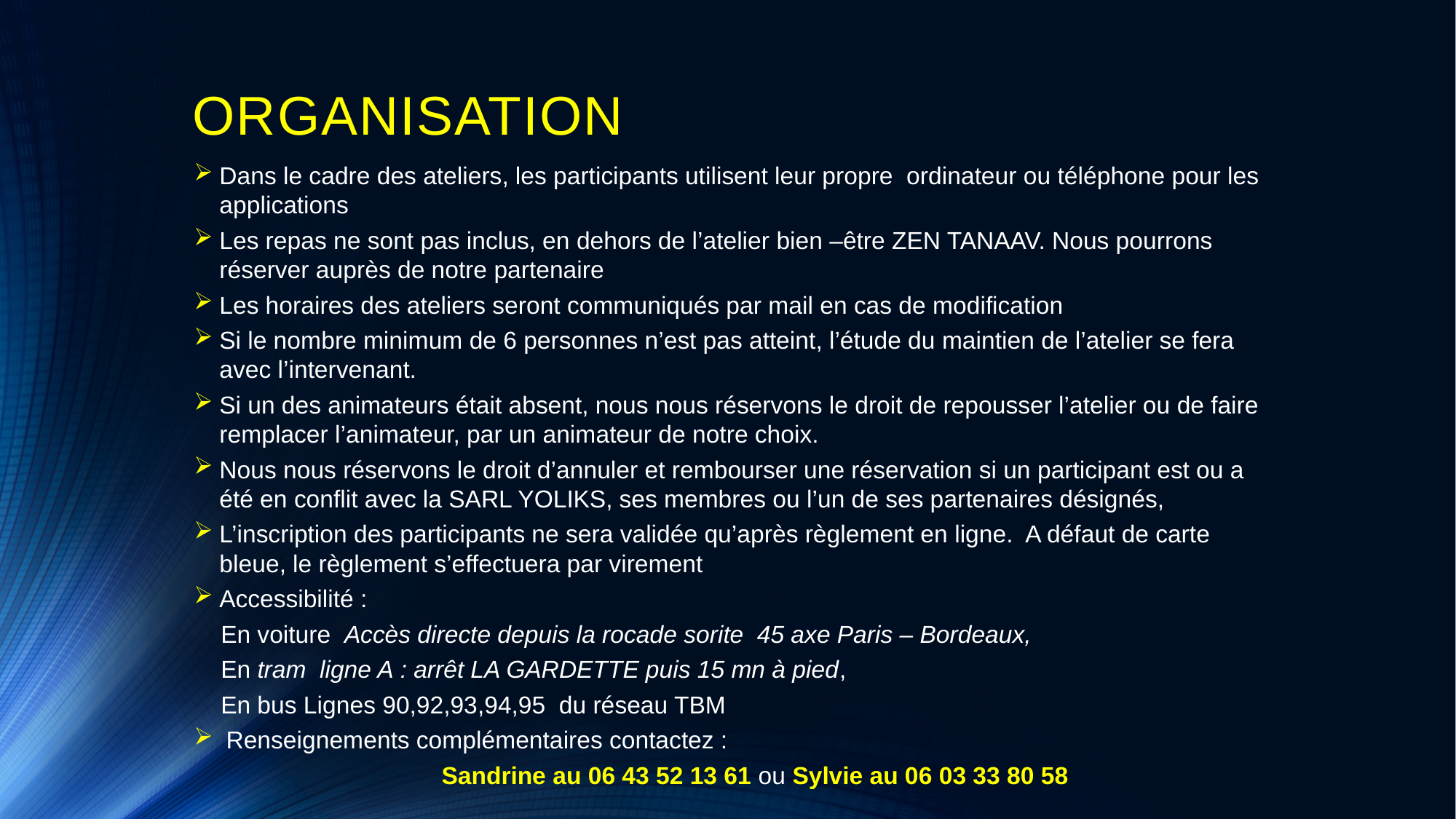

# ORGANISATION
Dans le cadre des ateliers, les participants utilisent leur propre  ordinateur ou téléphone pour les applications
Les repas ne sont pas inclus, en dehors de l’atelier bien –être ZEN TANAAV. Nous pourrons réserver auprès de notre partenaire
Les horaires des ateliers seront communiqués par mail en cas de modification
Si le nombre minimum de 6 personnes n’est pas atteint, l’étude du maintien de l’atelier se fera avec l’intervenant.
Si un des animateurs était absent, nous nous réservons le droit de repousser l’atelier ou de faire remplacer l’animateur, par un animateur de notre choix.
Nous nous réservons le droit d’annuler et rembourser une réservation si un participant est ou a été en conflit avec la SARL YOLIKS, ses membres ou l’un de ses partenaires désignés,
L’inscription des participants ne sera validée qu’après règlement en ligne.  A défaut de carte bleue, le règlement s’effectuera par virement
Accessibilité :
    En voiture  Accès directe depuis la rocade sorite  45 axe Paris – Bordeaux,
    En tram  ligne A : arrêt LA GARDETTE puis 15 mn à pied,
    En bus Lignes 90,92,93,94,95  du réseau TBM
 Renseignements complémentaires contactez :
      Sandrine au 06 43 52 13 61 ou Sylvie au 06 03 33 80 58